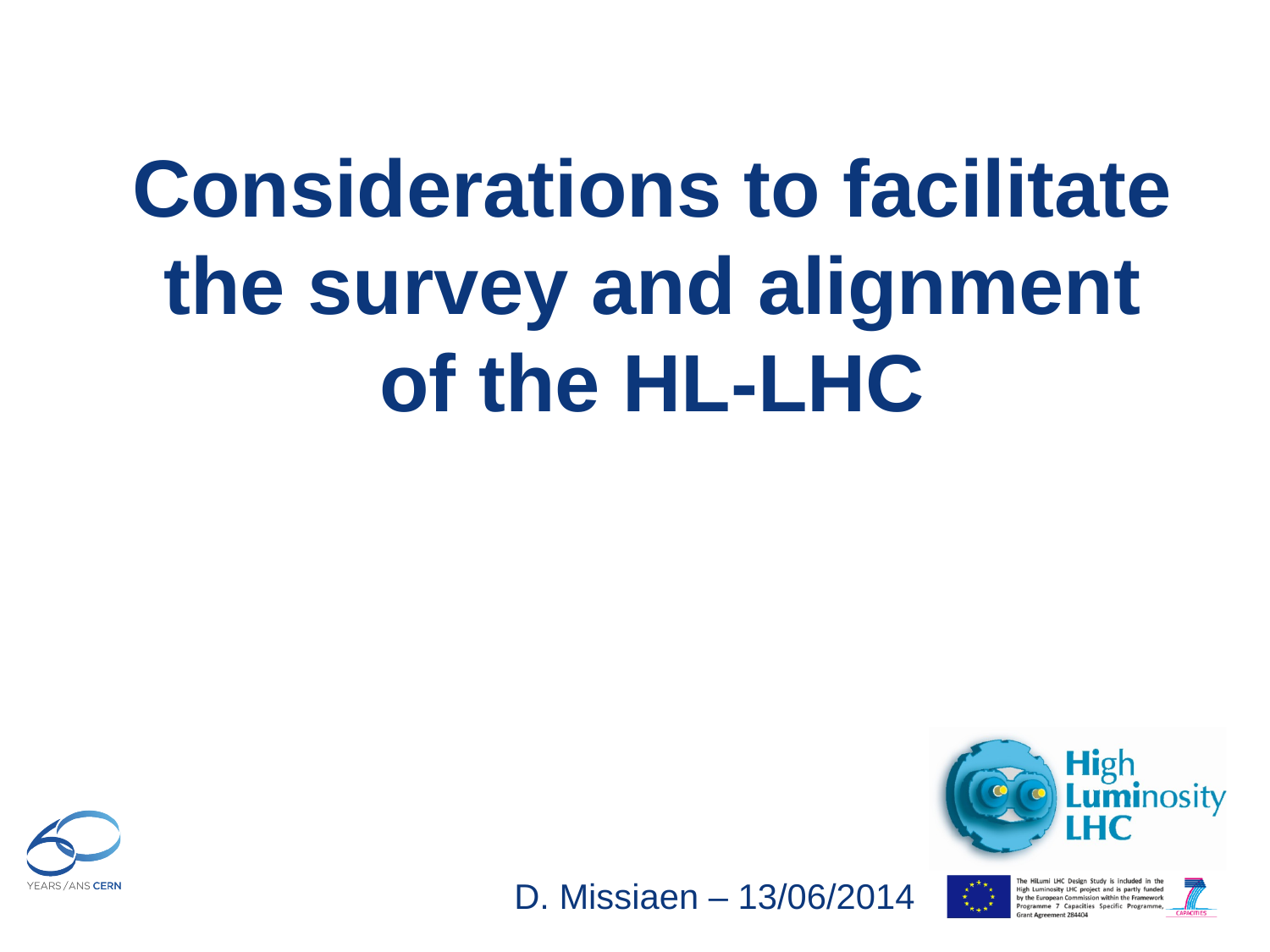

# Considerations to facilitate the survey and alignment of the HL-LHC
D. Missiaen – 13/06/2014